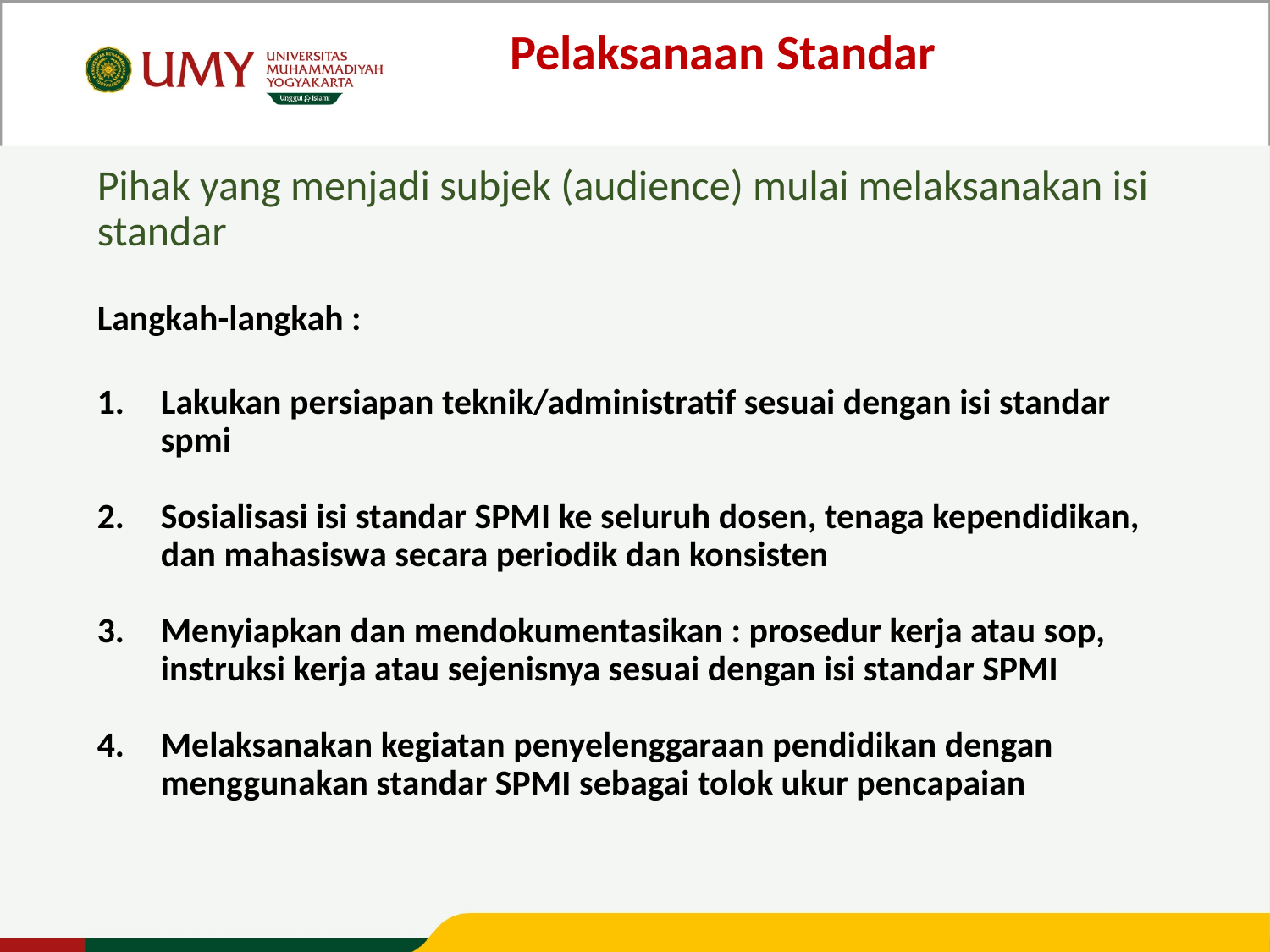

Pelaksanaan Standar
Pihak yang menjadi subjek (audience) mulai melaksanakan isi standar

Langkah-langkah :

Lakukan persiapan teknik/administratif sesuai dengan isi standar spmi

Sosialisasi isi standar SPMI ke seluruh dosen, tenaga kependidikan, dan mahasiswa secara periodik dan konsisten

Menyiapkan dan mendokumentasikan : prosedur kerja atau sop, instruksi kerja atau sejenisnya sesuai dengan isi standar SPMI

Melaksanakan kegiatan penyelenggaraan pendidikan dengan menggunakan standar SPMI sebagai tolok ukur pencapaian